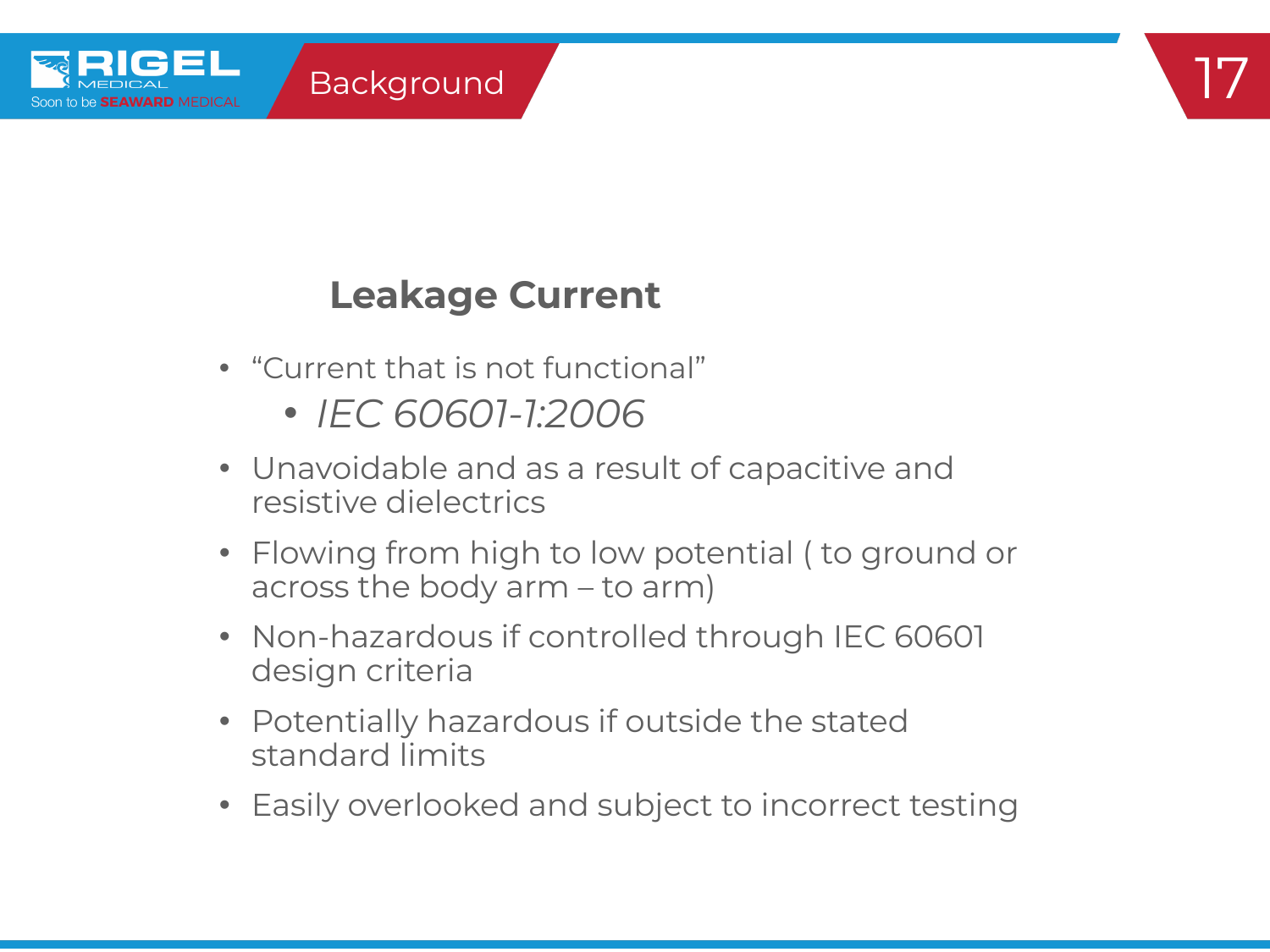

Background
17
# Leakage Current
“Current that is not functional”
IEC 60601-1:2006
Unavoidable and as a result of capacitive and resistive dielectrics
Flowing from high to low potential ( to ground or across the body arm – to arm)
Non-hazardous if controlled through IEC 60601 design criteria
Potentially hazardous if outside the stated standard limits
Easily overlooked and subject to incorrect testing